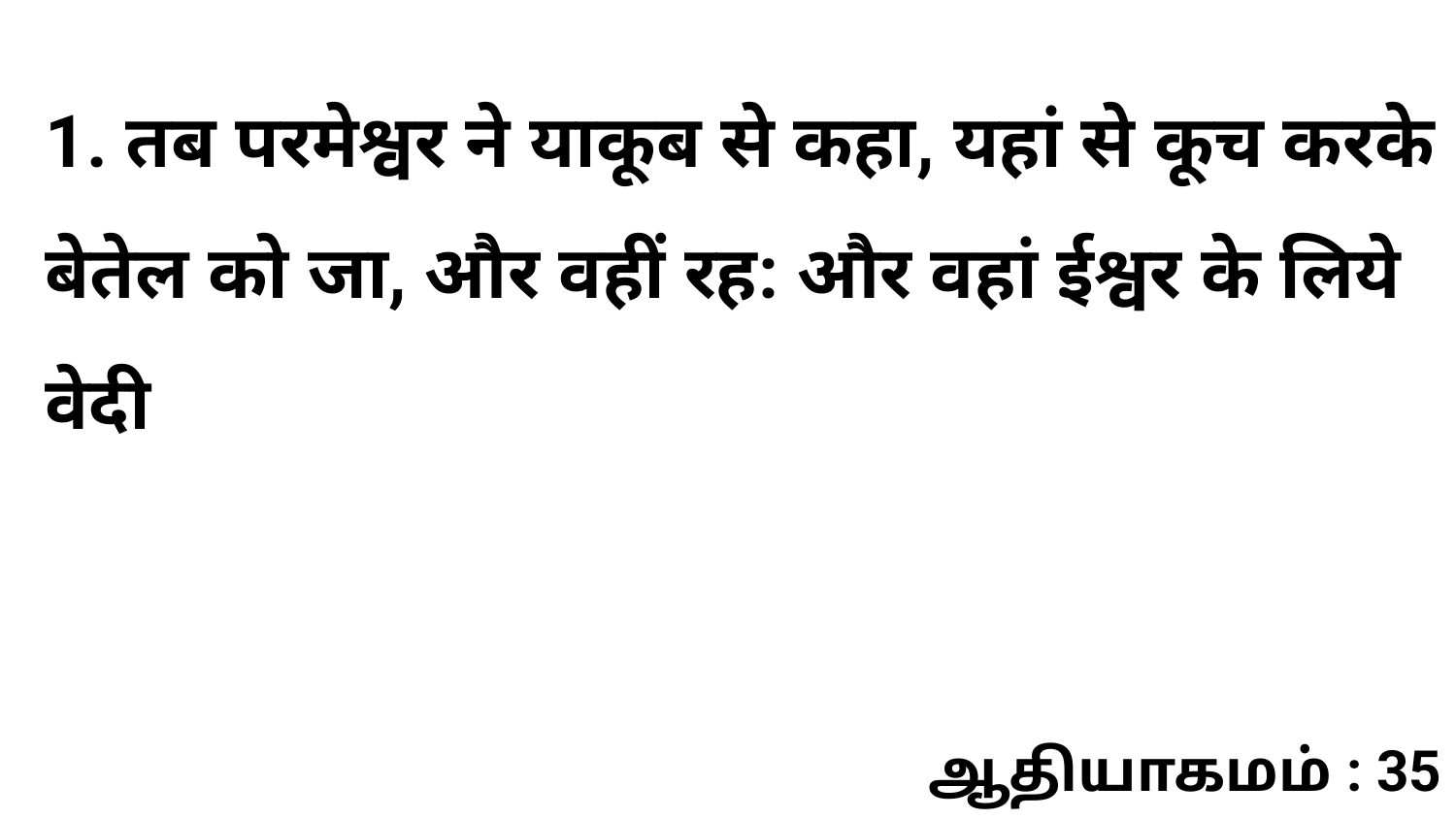

1. तब परमेश्वर ने याकूब से कहा, यहां से कूच करके बेतेल को जा, और वहीं रह: और वहां ईश्वर के लिये वेदी
ஆதியாகமம் : 35